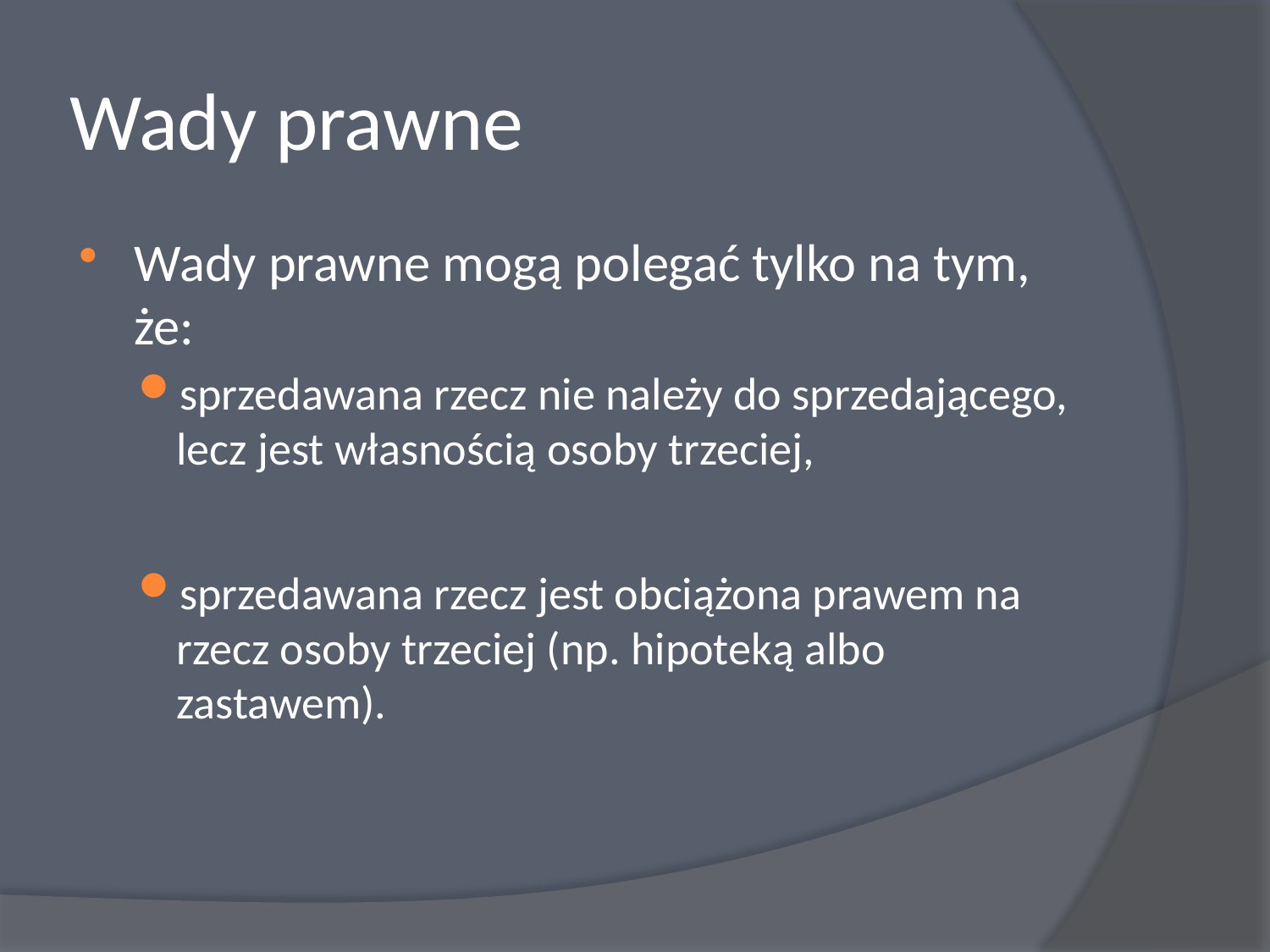

# Wady prawne
Wady prawne mogą polegać tylko na tym, że:
sprzedawana rzecz nie należy do sprzedającego, lecz jest własnością osoby trzeciej,

sprzedawana rzecz jest obciążona prawem na rzecz osoby trzeciej (np. hipoteką albo zastawem).